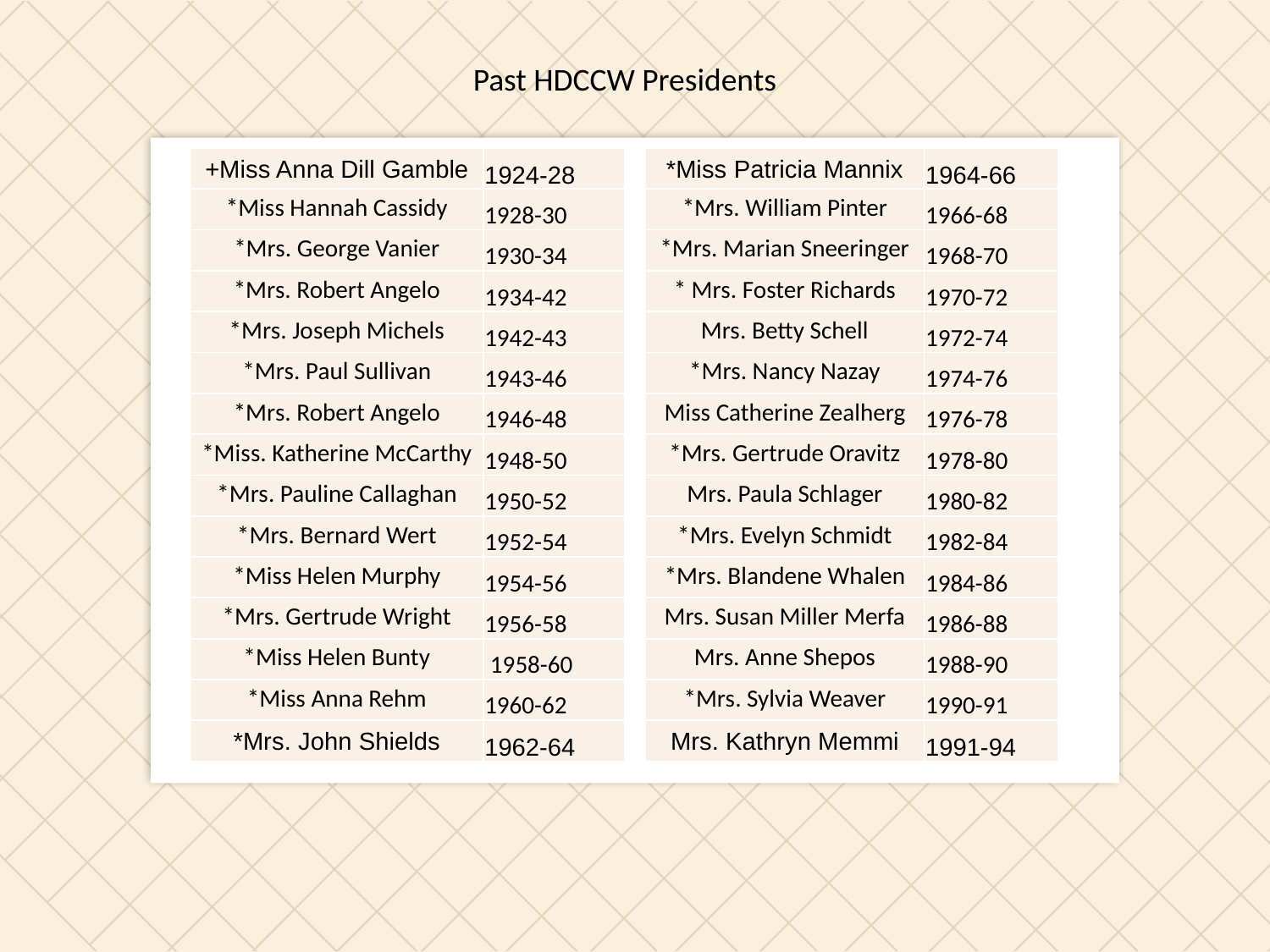

Past HDCCW Presidents
| +Miss Anna Dill Gamble | 1924-28 |
| --- | --- |
| \*Miss Hannah Cassidy | 1928-30 |
| \*Mrs. George Vanier | 1930-34 |
| \*Mrs. Robert Angelo | 1934-42 |
| \*Mrs. Joseph Michels | 1942-43 |
| \*Mrs. Paul Sullivan | 1943-46 |
| \*Mrs. Robert Angelo | 1946-48 |
| \*Miss. Katherine McCarthy | 1948-50 |
| \*Mrs. Pauline Callaghan | 1950-52 |
| \*Mrs. Bernard Wert | 1952-54 |
| \*Miss Helen Murphy | 1954-56 |
| \*Mrs. Gertrude Wright | 1956-58 |
| \*Miss Helen Bunty | 1958-60 |
| \*Miss Anna Rehm | 1960-62 |
| \*Mrs. John Shields | 1962-64 |
| \*Miss Patricia Mannix | 1964-66 |
| --- | --- |
| \*Mrs. William Pinter | 1966-68 |
| \*Mrs. Marian Sneeringer | 1968-70 |
| \* Mrs. Foster Richards | 1970-72 |
| Mrs. Betty Schell | 1972-74 |
| \*Mrs. Nancy Nazay | 1974-76 |
| Miss Catherine Zealherg | 1976-78 |
| \*Mrs. Gertrude Oravitz | 1978-80 |
| Mrs. Paula Schlager | 1980-82 |
| \*Mrs. Evelyn Schmidt | 1982-84 |
| \*Mrs. Blandene Whalen | 1984-86 |
| Mrs. Susan Miller Merfa | 1986-88 |
| Mrs. Anne Shepos | 1988-90 |
| \*Mrs. Sylvia Weaver | 1990-91 |
| Mrs. Kathryn Memmi | 1991-94 |